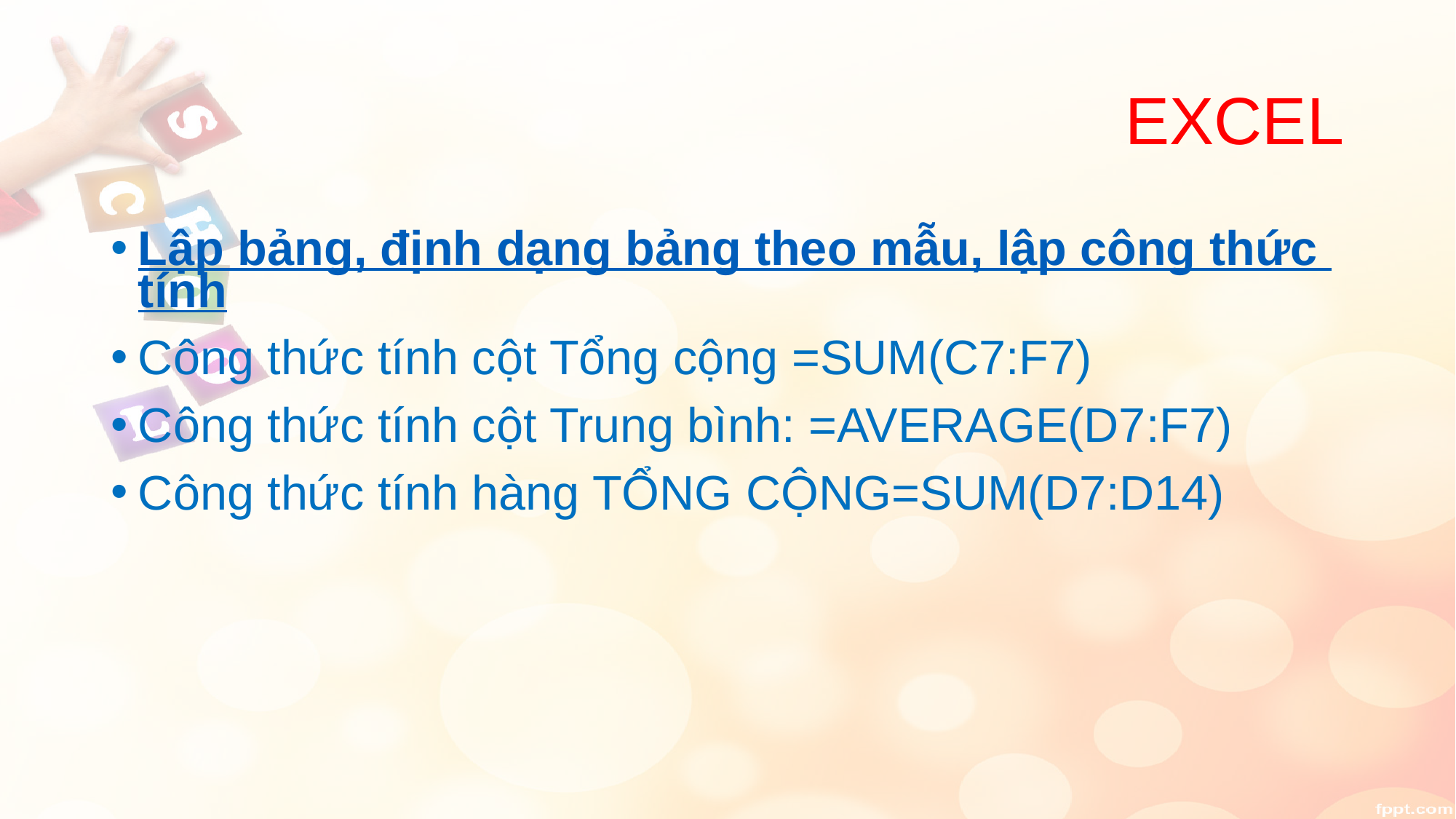

# EXCEL
Lập bảng, định dạng bảng theo mẫu, lập công thức tính
Công thức tính cột Tổng cộng =SUM(C7:F7)
Công thức tính cột Trung bình: =AVERAGE(D7:F7)
Công thức tính hàng TỔNG CỘNG=SUM(D7:D14)